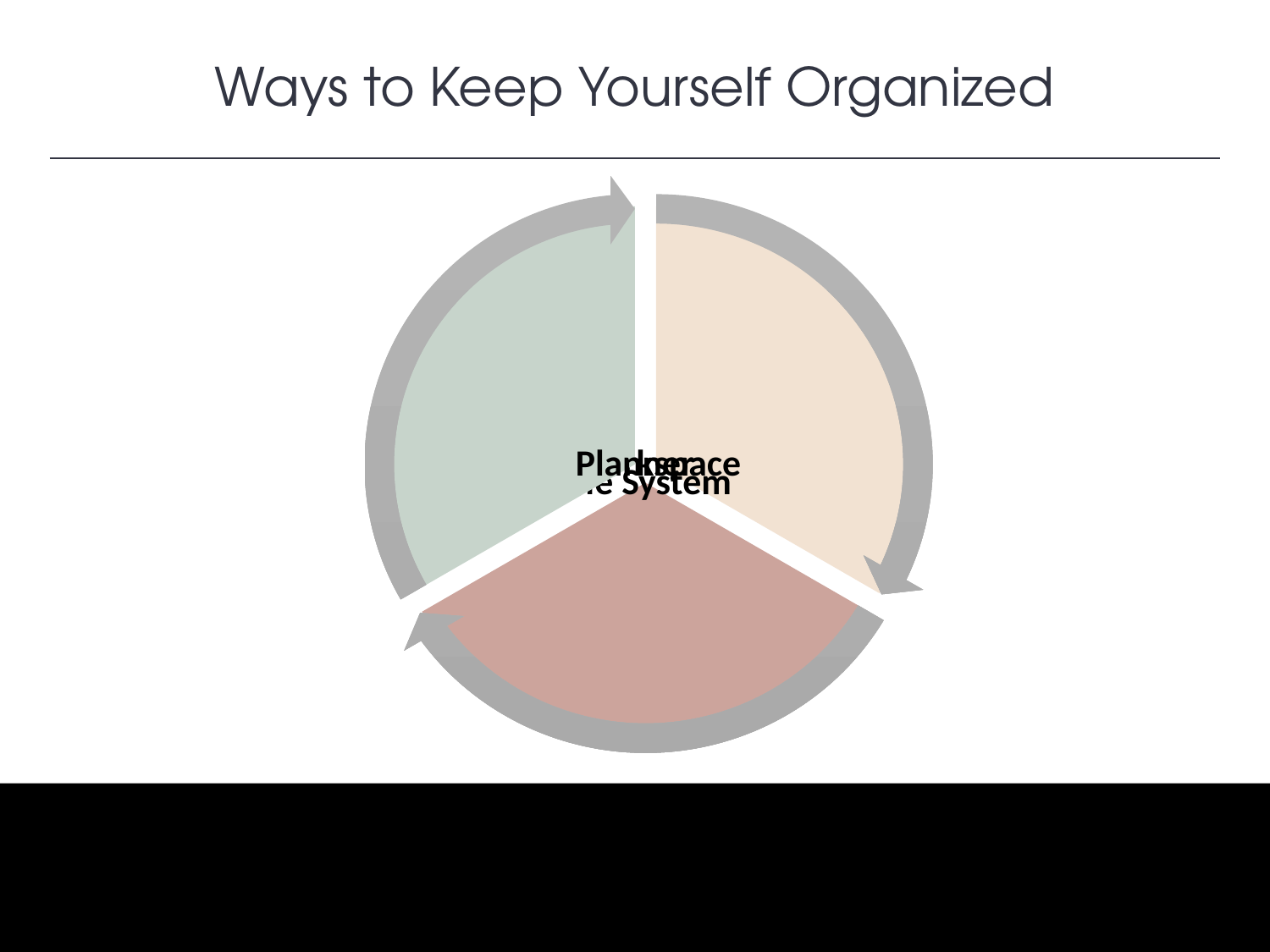

Ways to Keep Yourself Organized
HAWKES LEARNING
Workspace
File System
Planner